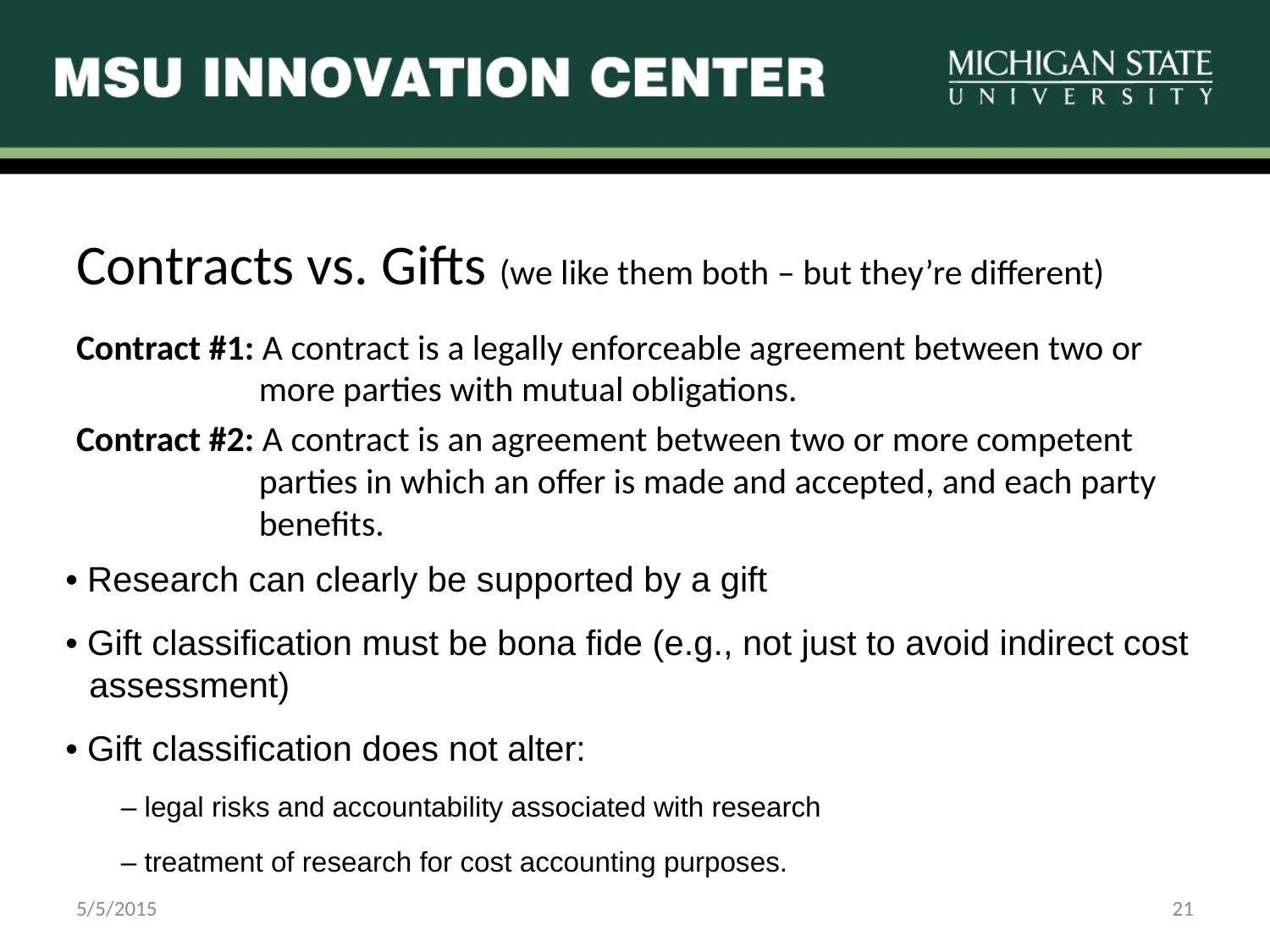

Contracts vs. Gifts (we like them both – but they’re different)
Contract #1: A contract is a legally enforceable agreement between two or more parties with mutual obligations.
Contract #2: A contract is an agreement between two or more competent parties in which an offer is made and accepted, and each party benefits.

• Research can clearly be supported by a gift
• Gift classification must be bona fide (e.g., not just to avoid indirect cost assessment)
• Gift classification does not alter:
– legal risks and accountability associated with research
– treatment of research for cost accounting purposes.

5/5/2015
21